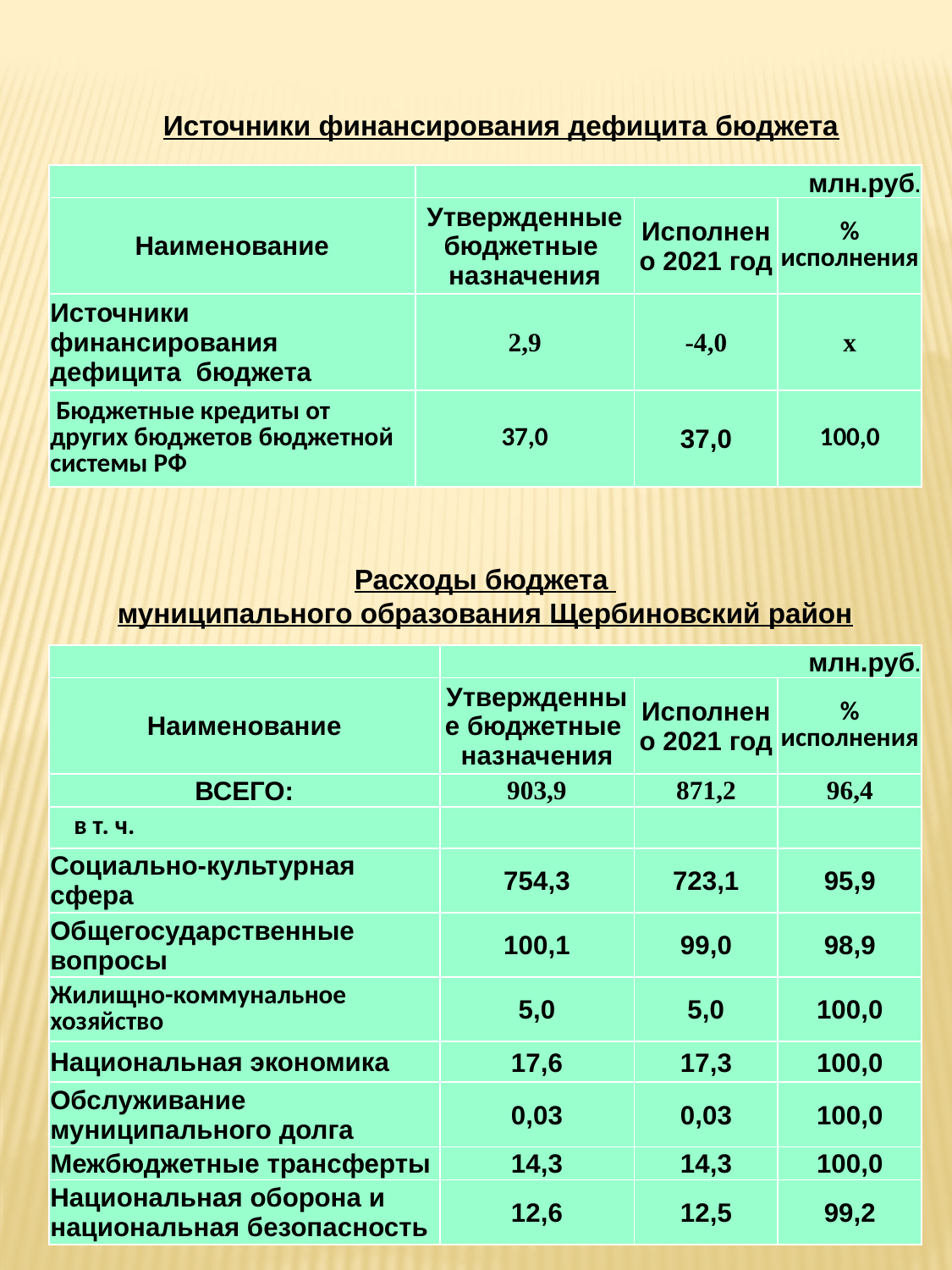

Источники финансирования дефицита бюджета
|  | млн.руб. |  |  |
| --- | --- | --- | --- |
| Наименование | Утвержденные бюджетные назначения | Исполнено 2021 год | % исполнения |
| Источники финансирования дефицита бюджета | 2,9 | -4,0 | х |
| Бюджетные кредиты от других бюджетов бюджетной системы РФ | 37,0 | 37,0 | 100,0 |
Расходы бюджета
муниципального образования Щербиновский район
|  | млн.руб. |  |  |
| --- | --- | --- | --- |
| Наименование | Утвержденные бюджетные назначения | Исполнено 2021 год | % исполнения |
| ВСЕГО: | 903,9 | 871,2 | 96,4 |
| в т. ч. |  |  |  |
| Социально-культурная сфера | 754,3 | 723,1 | 95,9 |
| Общегосударственные вопросы | 100,1 | 99,0 | 98,9 |
| Жилищно-коммунальное хозяйство | 5,0 | 5,0 | 100,0 |
| Национальная экономика | 17,6 | 17,3 | 100,0 |
| Обслуживание муниципального долга | 0,03 | 0,03 | 100,0 |
| Межбюджетные трансферты | 14,3 | 14,3 | 100,0 |
| Национальная оборона и национальная безопасность | 12,6 | 12,5 | 99,2 |